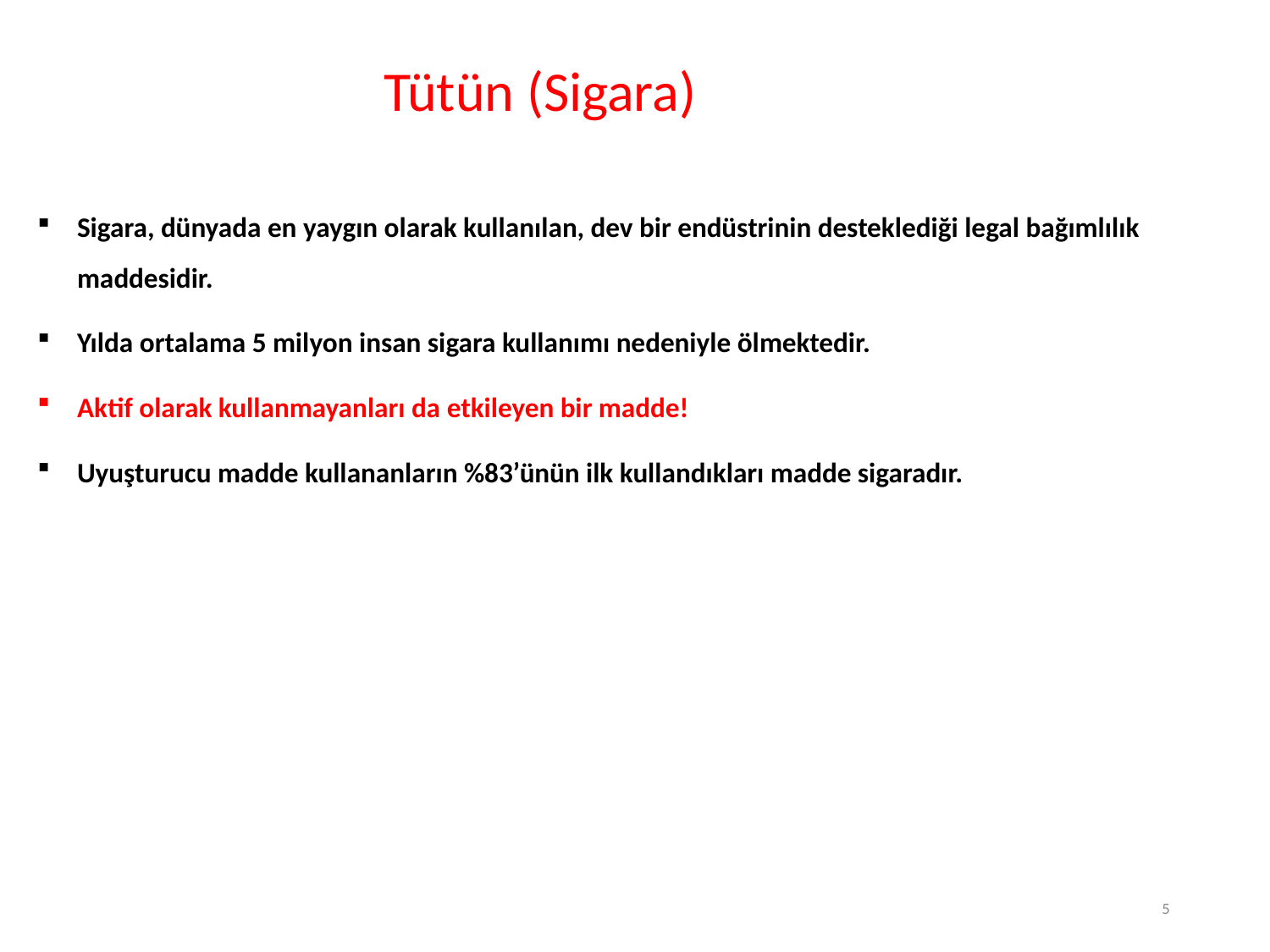

Tütün (Sigara)
Sigara, dünyada en yaygın olarak kullanılan, dev bir endüstrinin desteklediği legal bağımlılık maddesidir.
Yılda ortalama 5 milyon insan sigara kullanımı nedeniyle ölmektedir.
Aktif olarak kullanmayanları da etkileyen bir madde!
Uyuşturucu madde kullananların %83’ünün ilk kullandıkları madde sigaradır.

5